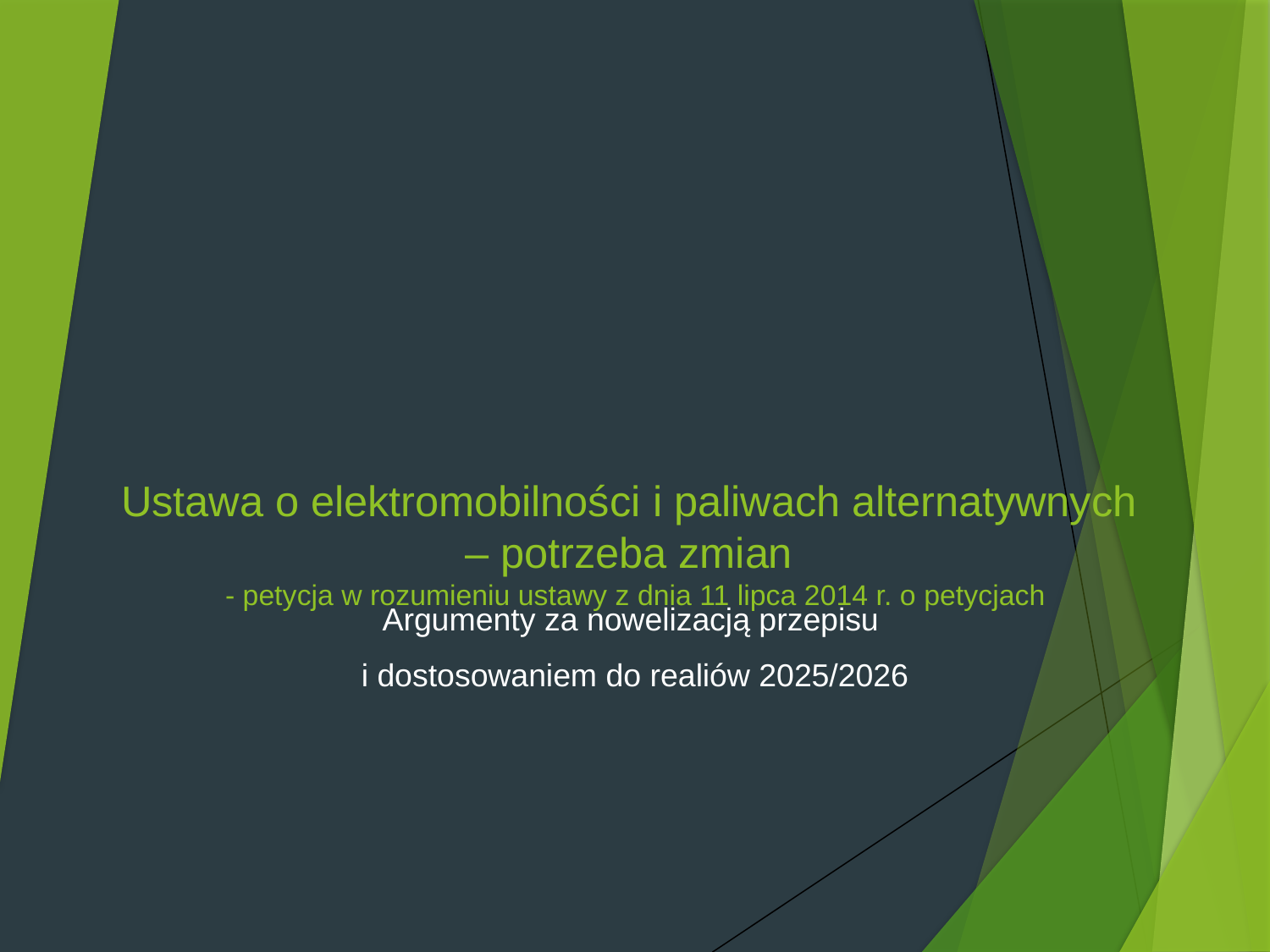

# Ustawa o elektromobilności i paliwach alternatywnych – potrzeba zmian - petycja w rozumieniu ustawy z dnia 11 lipca 2014 r. o petycjach
Argumenty za nowelizacją przepisu
i dostosowaniem do realiów 2025/2026